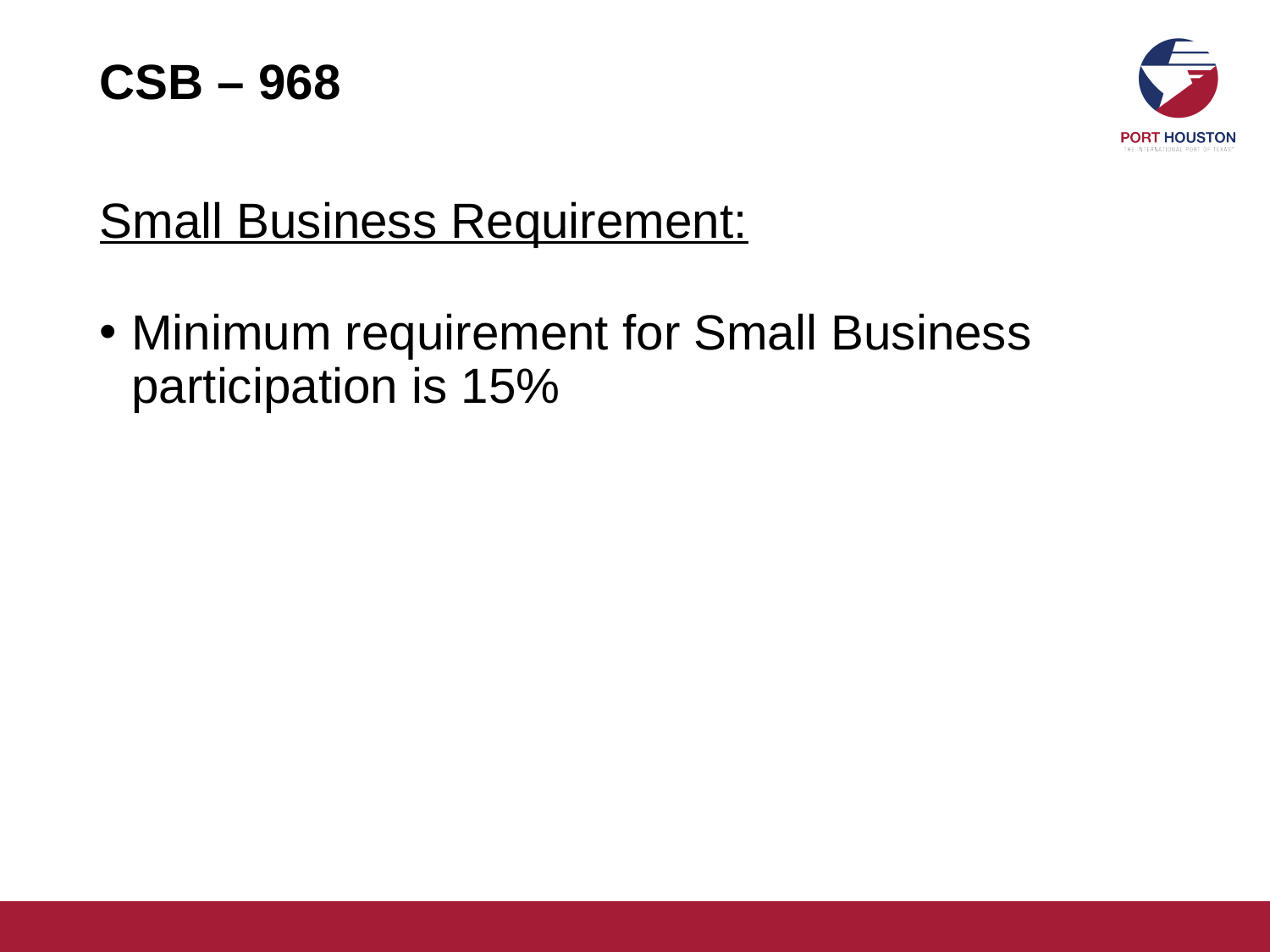

# CSB – 968
Small Business Requirement:

Minimum requirement for Small Business participation is 15%